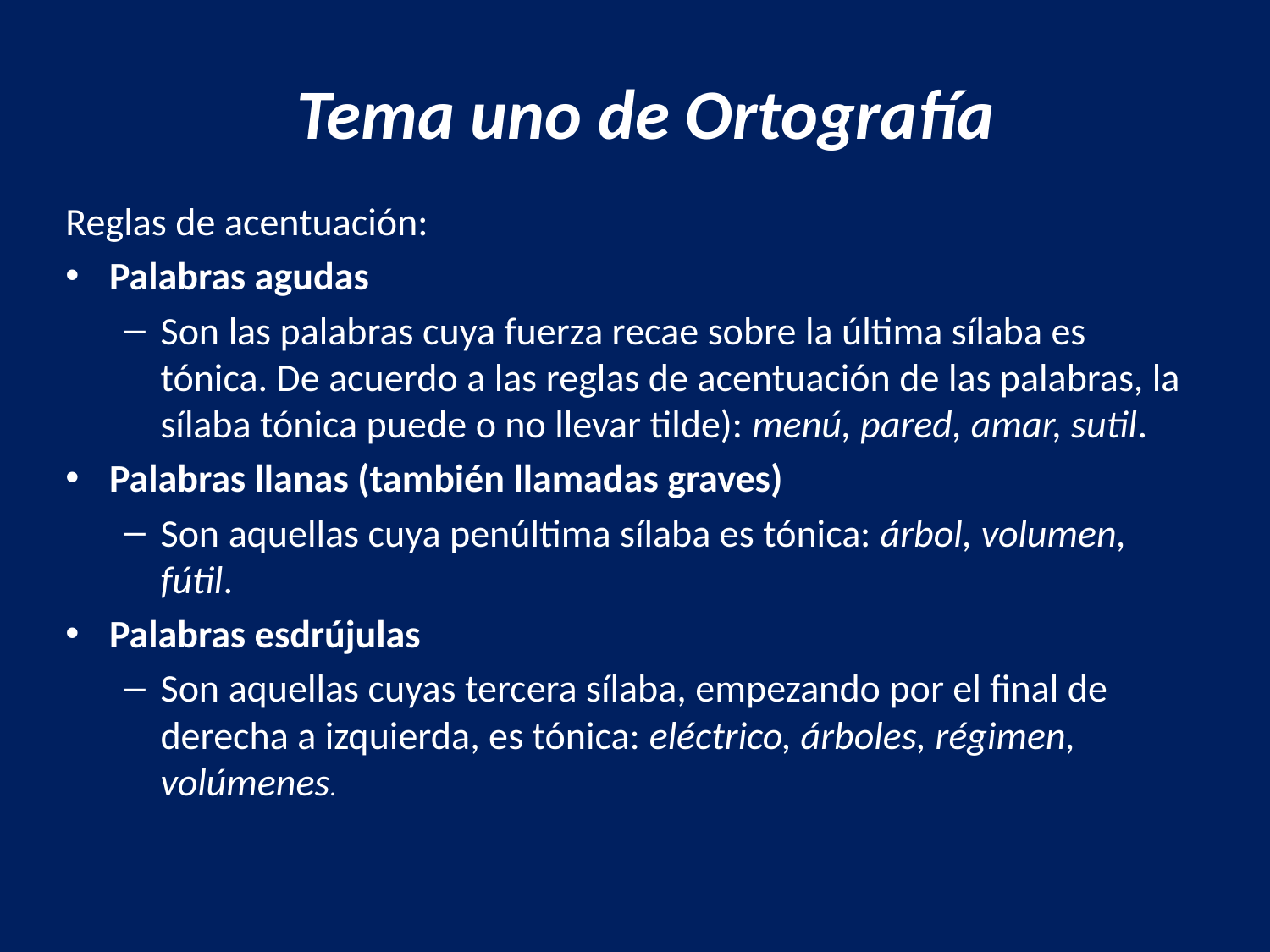

# Tema uno de Ortografía
Reglas de acentuación:
Palabras agudas
Son las palabras cuya fuerza recae sobre la última sílaba es tónica. De acuerdo a las reglas de acentuación de las palabras, la sílaba tónica puede o no llevar tilde): menú, pared, amar, sutil.
Palabras llanas (también llamadas graves)
Son aquellas cuya penúltima sílaba es tónica: árbol, volumen, fútil.
Palabras esdrújulas
Son aquellas cuyas tercera sílaba, empezando por el final de derecha a izquierda, es tónica: eléctrico, árboles, régimen, volúmenes.